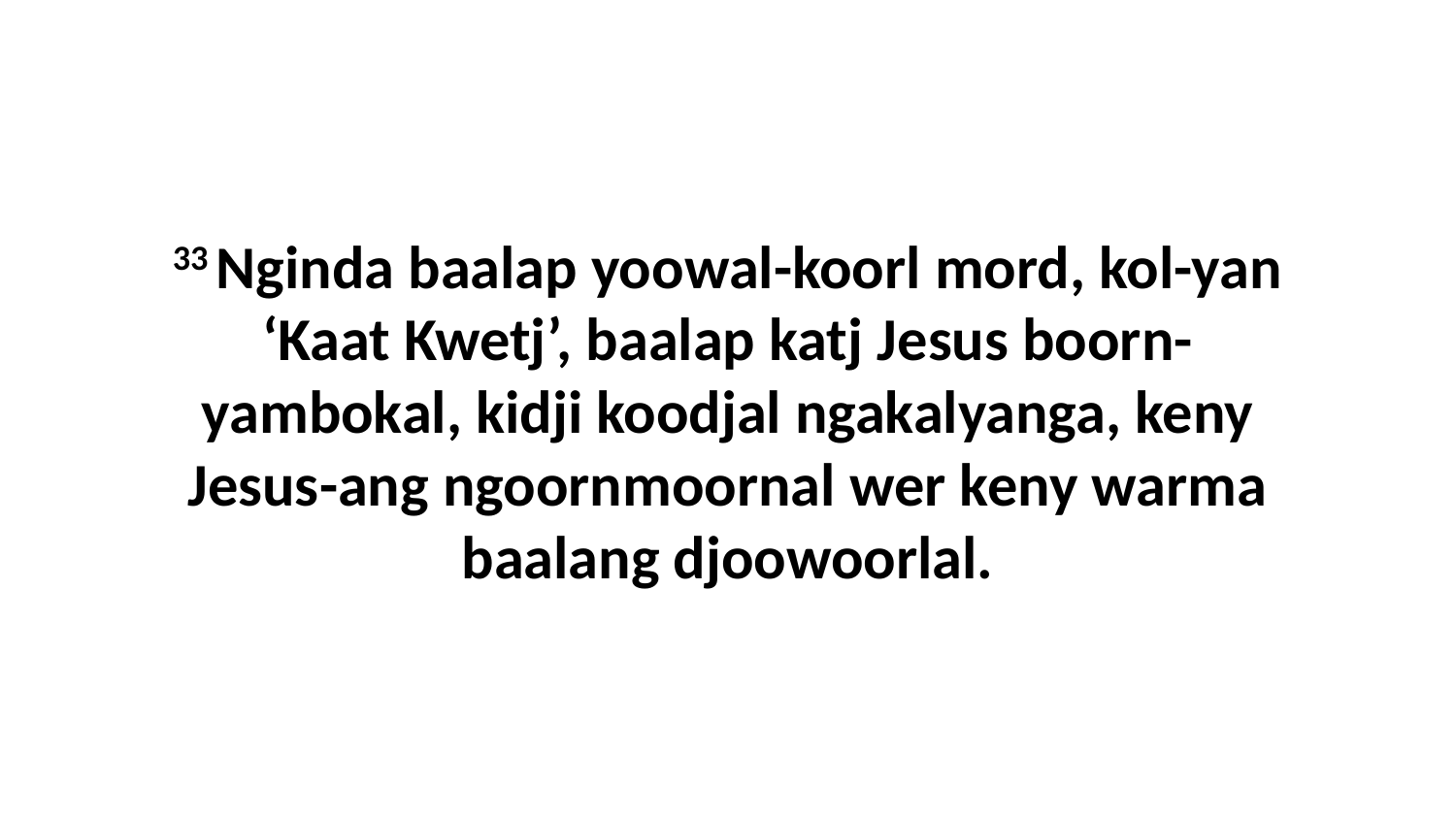

33 Nginda baalap yoowal-koorl mord, kol-yan ‘Kaat Kwetj’, baalap katj Jesus boorn-yambokal, kidji koodjal ngakalyanga, keny Jesus-ang ngoornmoornal wer keny warma baalang djoowoorlal.